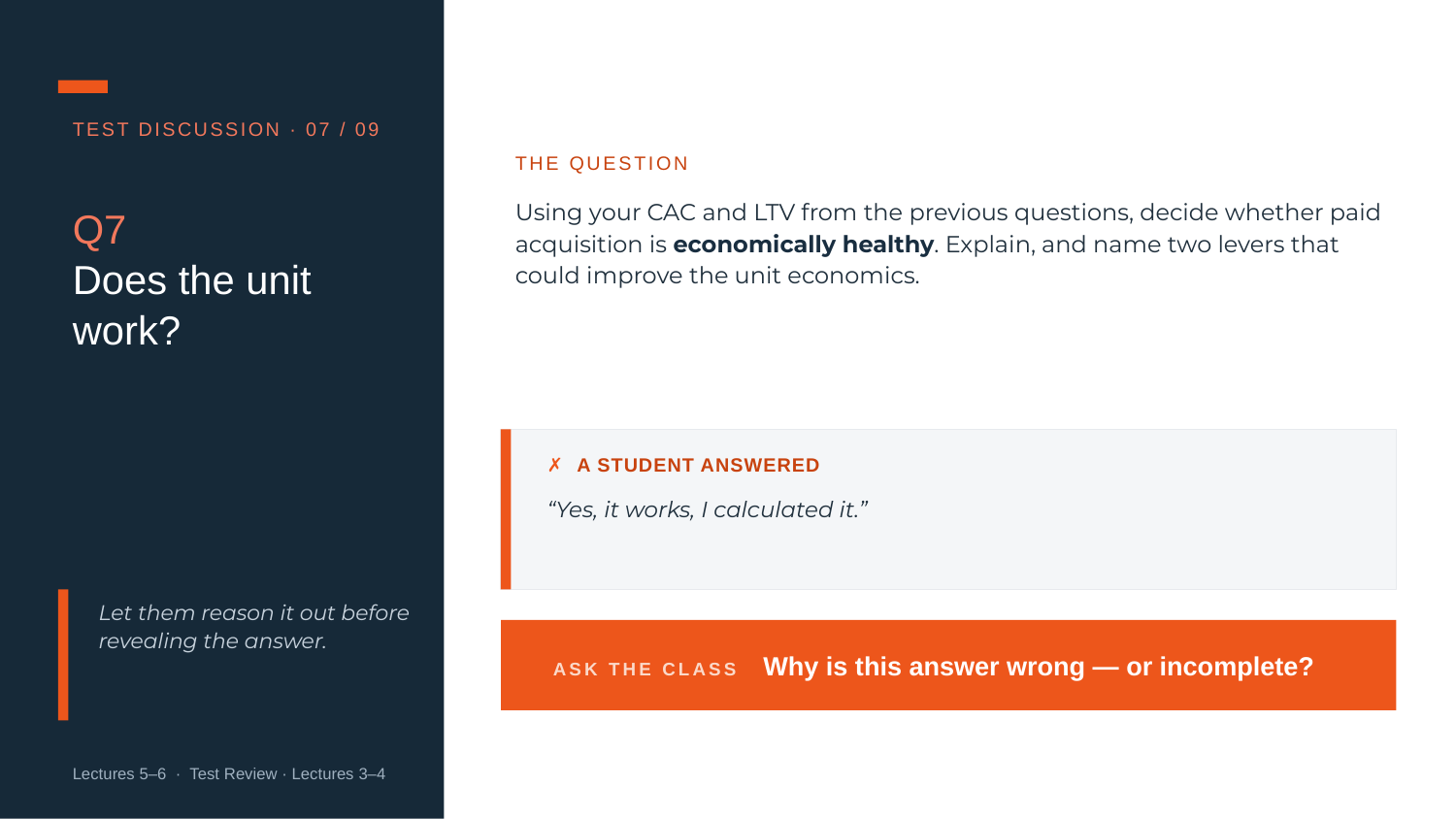

TEST DISCUSSION · 07 / 09
THE QUESTION
Using your CAC and LTV from the previous questions, decide whether paid acquisition is economically healthy. Explain, and name two levers that could improve the unit economics.
Q7
Does the unit work?

✗  A STUDENT ANSWERED
“Yes, it works, I calculated it.”

Let them reason it out before revealing the answer.

ASK THE CLASS   Why is this answer wrong — or incomplete?
Lectures 5–6  ·  Test Review · Lectures 3–4